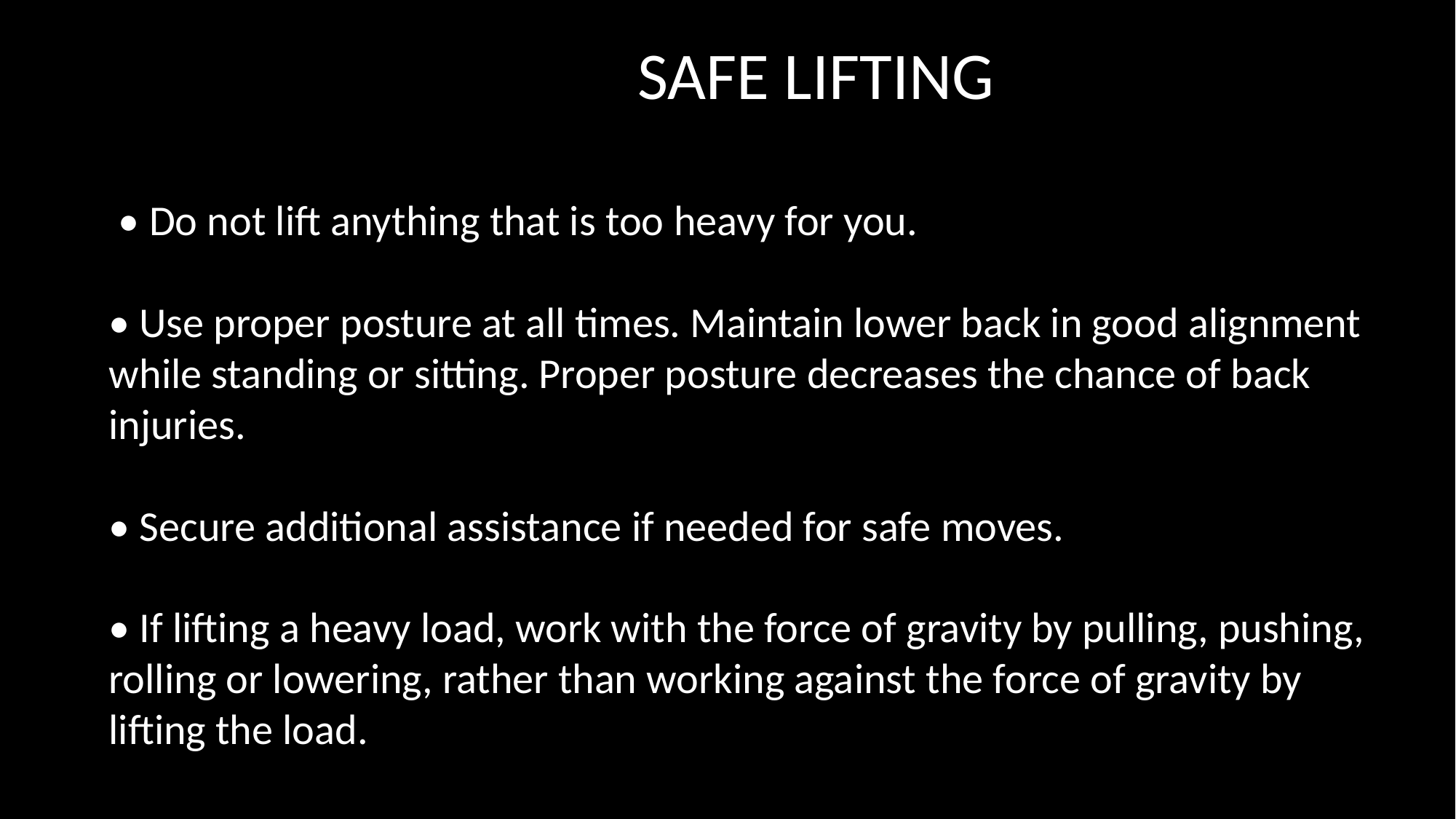

SAFE LIFTING

 • Do not lift anything that is too heavy for you.

• Use proper posture at all times. Maintain lower back in good alignment while standing or sitting. Proper posture decreases the chance of back injuries.

• Secure additional assistance if needed for safe moves.

• If lifting a heavy load, work with the force of gravity by pulling, pushing, rolling or lowering, rather than working against the force of gravity by lifting the load.